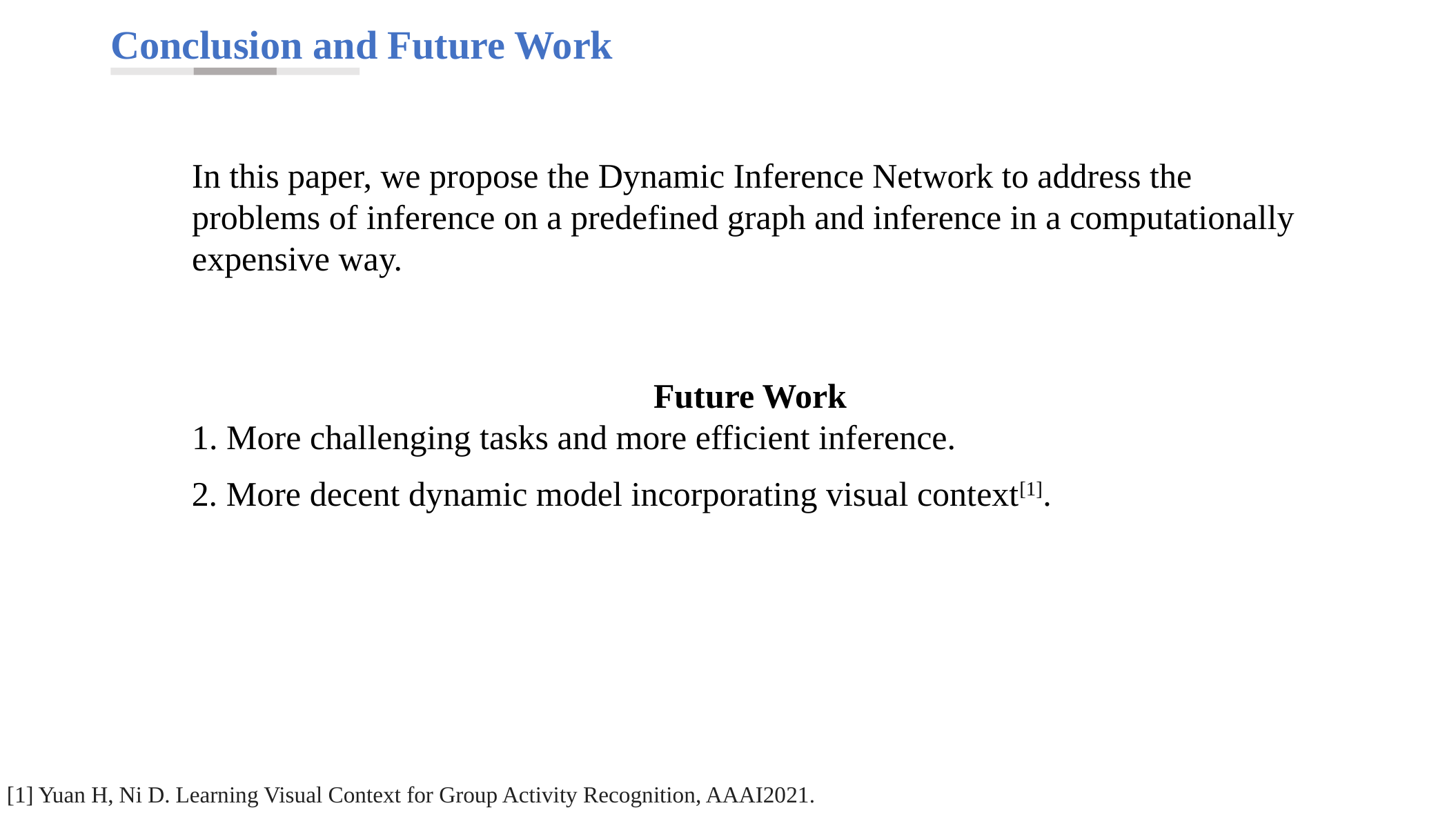

Conclusion and Future Work

In this paper, we propose the Dynamic Inference Network to address the problems of inference on a predefined graph and inference in a computationally expensive way.
Future Work
1. More challenging tasks and more efficient inference.
2. More decent dynamic model incorporating visual context[1].
[1] Yuan H, Ni D. Learning Visual Context for Group Activity Recognition, AAAI2021.